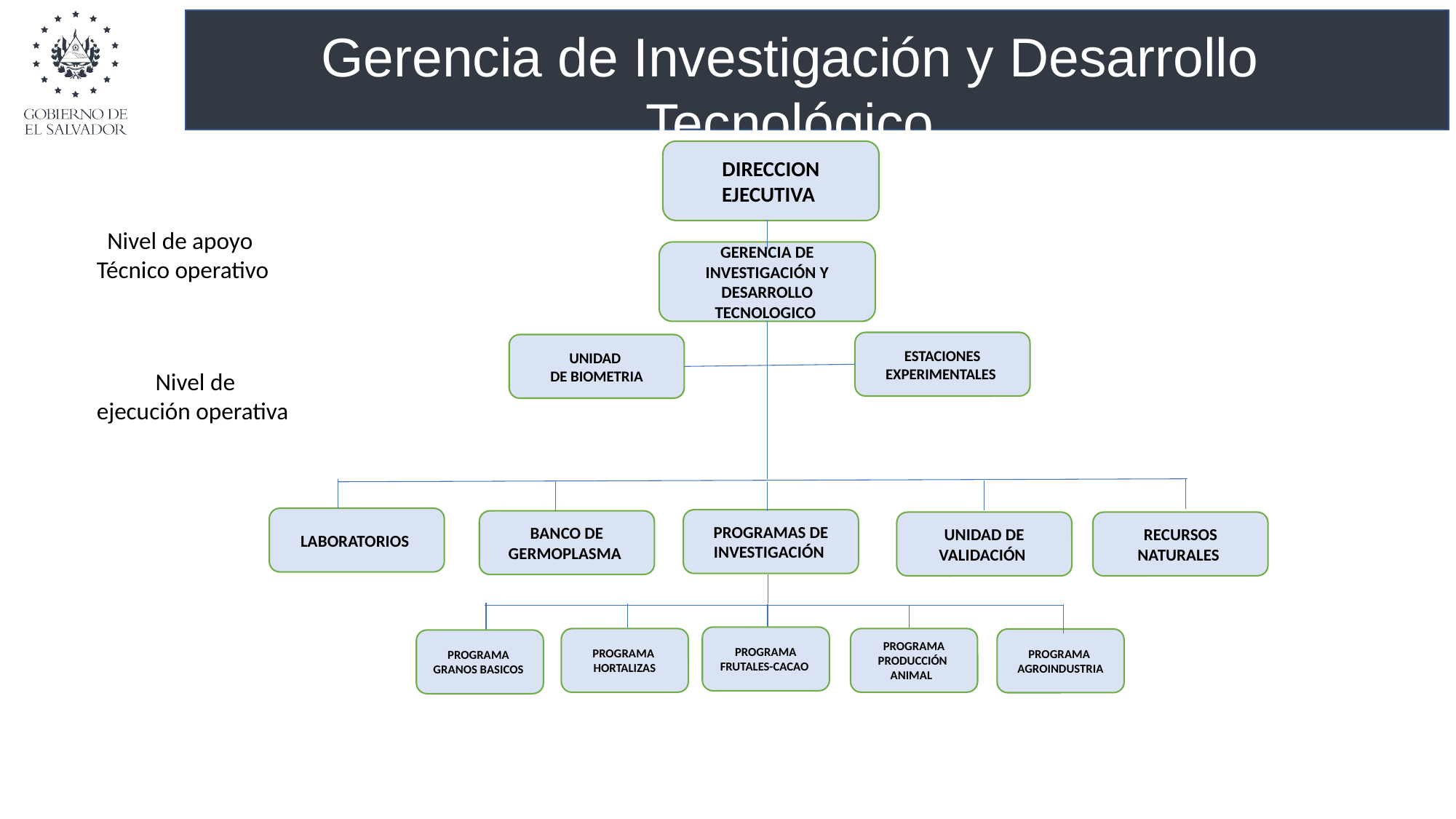

Gerencia de Investigación y Desarrollo Tecnológico
DIRECCION EJECUTIVA
Nivel de apoyo
Técnico operativo
GERENCIA DE INVESTIGACIÓN Y DESARROLLO TECNOLOGICO
ESTACIONES EXPERIMENTALES
UNIDAD
 DE BIOMETRIA
LABORATORIOS
PROGRAMAS DE INVESTIGACIÓN
BANCO DE GERMOPLASMA
UNIDAD DE VALIDACIÓN

RECURSOS NATURALES

PROGRAMA
AGROINDUSTRIA
     Nivel de     ejecución operativa
PROGRAMA
FRUTALES-CACAO
PROGRAMA
HORTALIZAS
PROGRAMA
PRODUCCIÓN  ANIMAL
PROGRAMA
GRANOS BASICOS